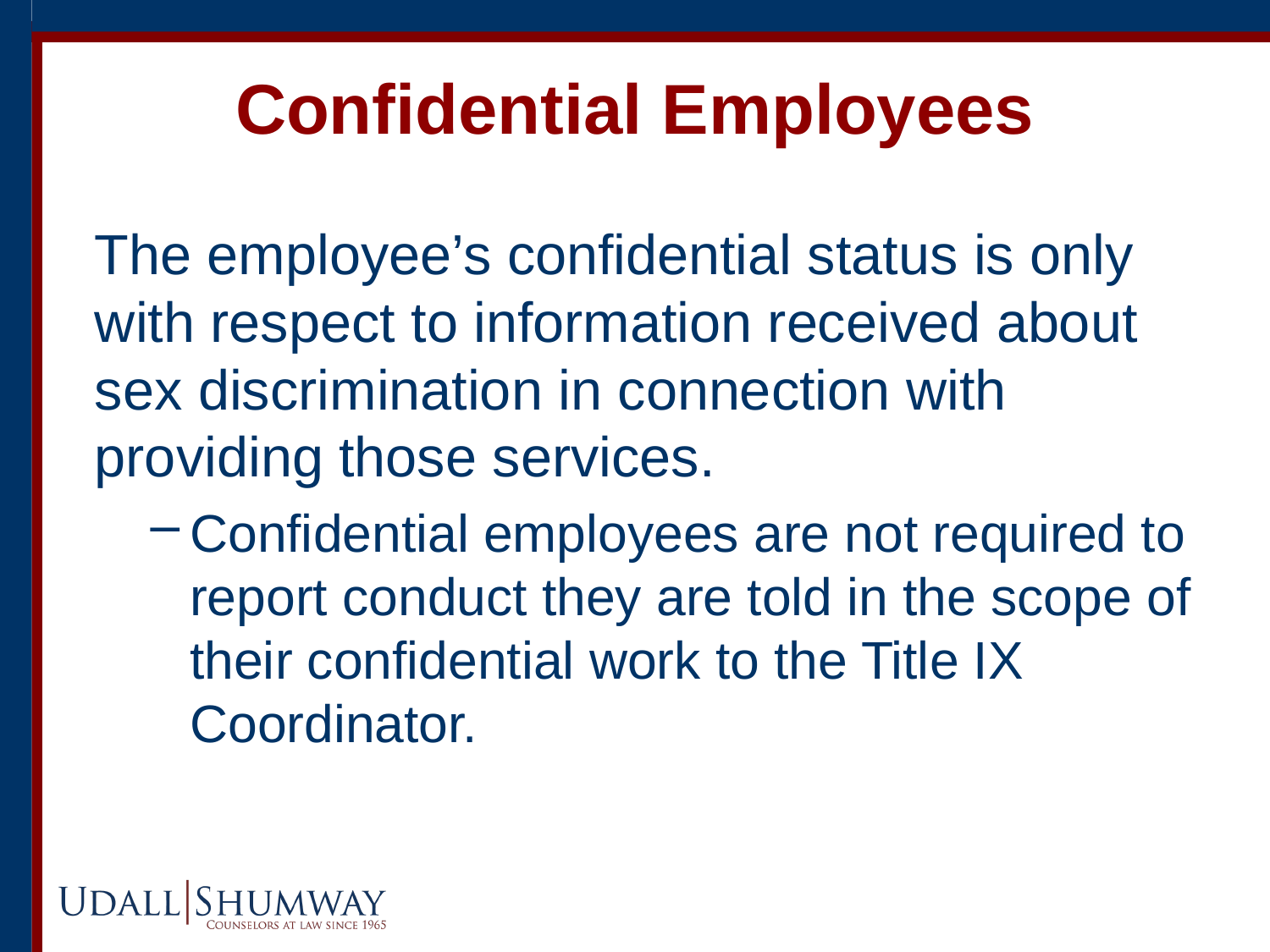

# Confidential Employees
The employee’s confidential status is only with respect to information received about sex discrimination in connection with providing those services.
Confidential employees are not required to report conduct they are told in the scope of their confidential work to the Title IX Coordinator.